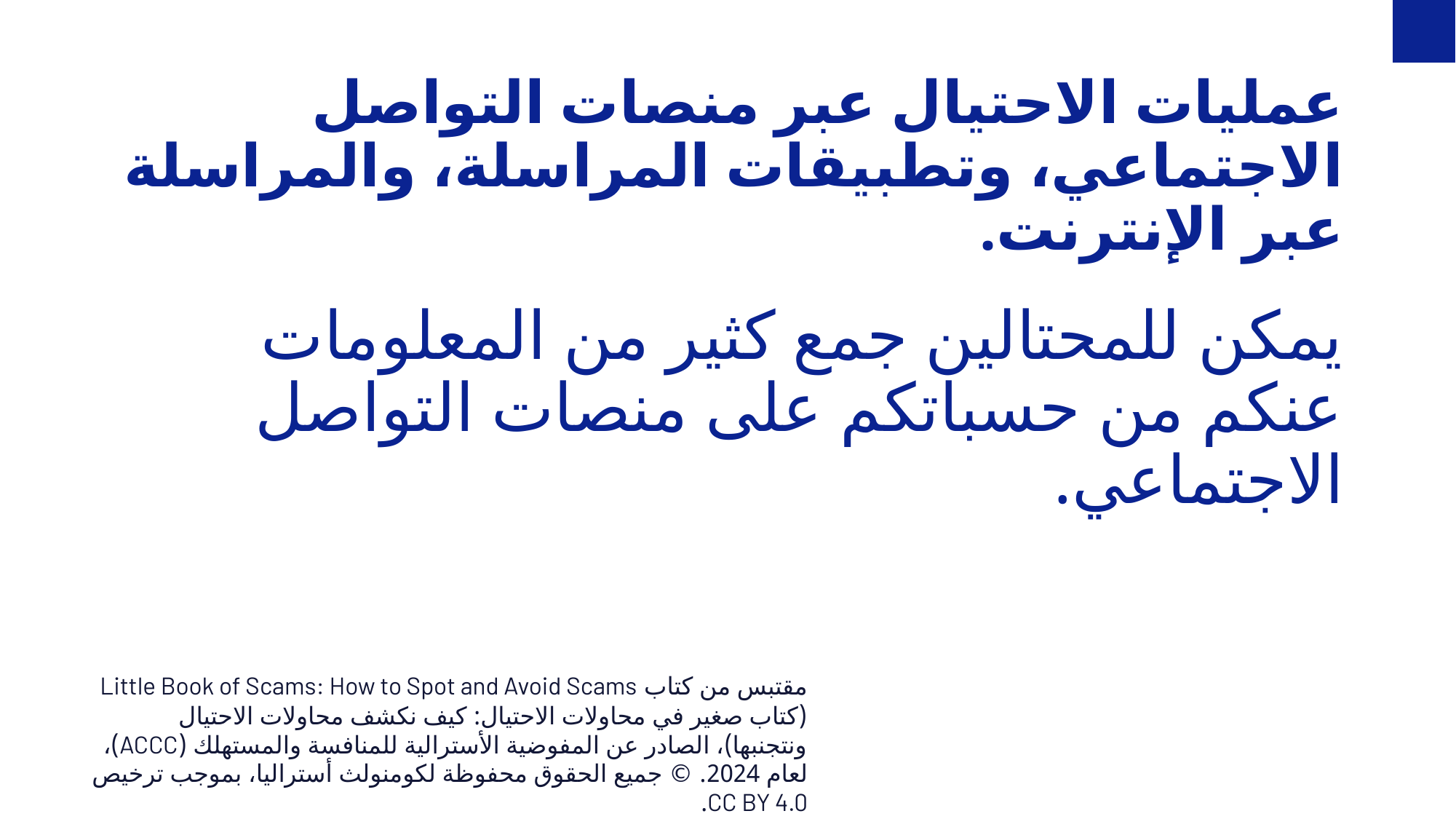

عمليات الاحتيال عبر منصات التواصل الاجتماعي، وتطبيقات المراسلة، والمراسلة عبر الإنترنت.
يمكن للمحتالين جمع كثير من المعلومات عنكم من حسباتكم على منصات التواصل الاجتماعي.
مقتبس من كتاب Little Book of Scams: How to Spot and Avoid Scams (كتاب صغير في محاولات الاحتيال: كيف نكشف محاولات الاحتيال ونتجنبها)، الصادر عن المفوضية الأسترالية للمنافسة والمستهلك (ACCC)، لعام 2024. © جميع الحقوق محفوظة لكومنولث أستراليا، بموجب ترخيص CC BY 4.0.